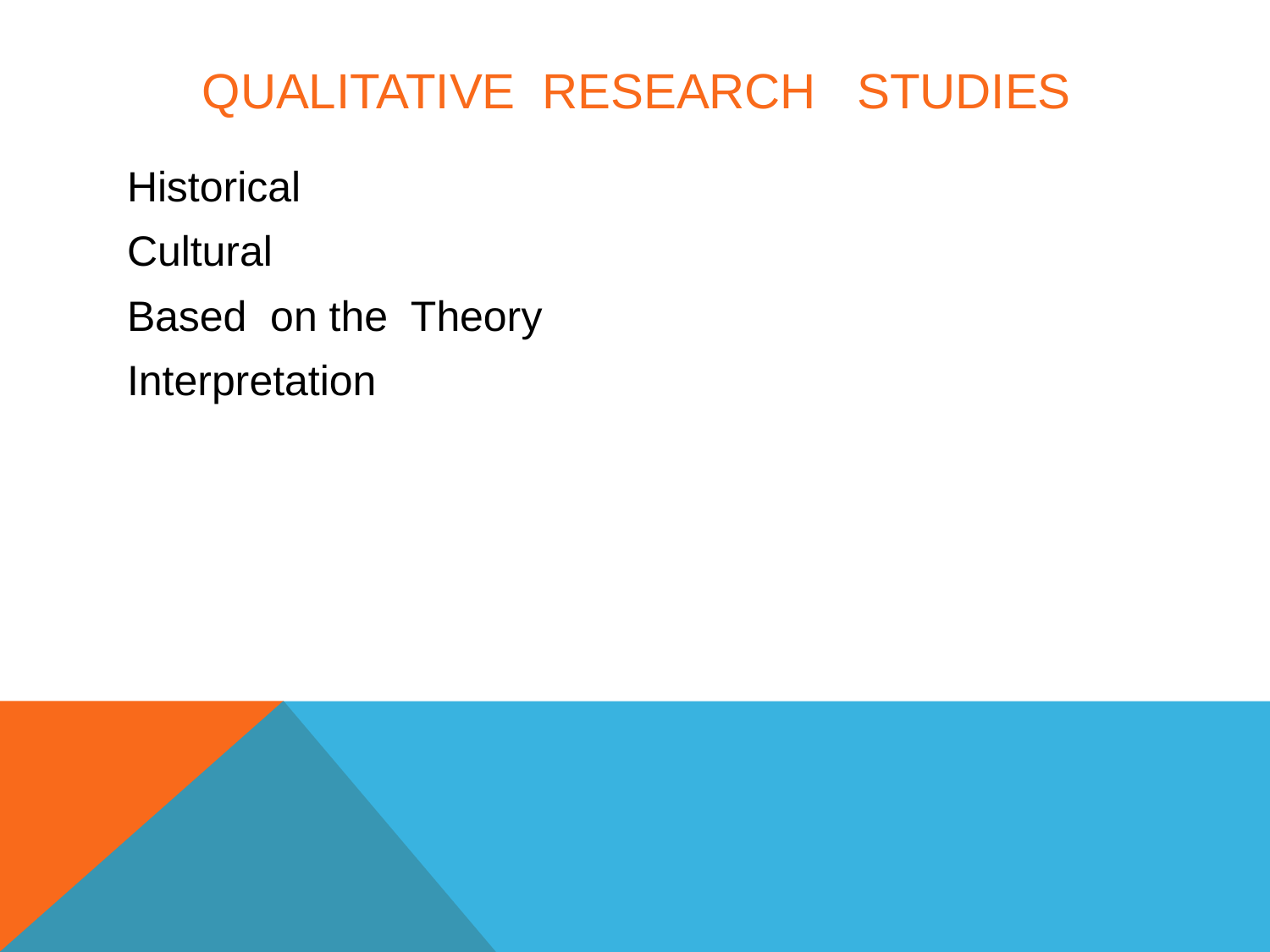

# Qualitative  Research   Studies
Historical
Cultural
Based  on the  Theory
Interpretation